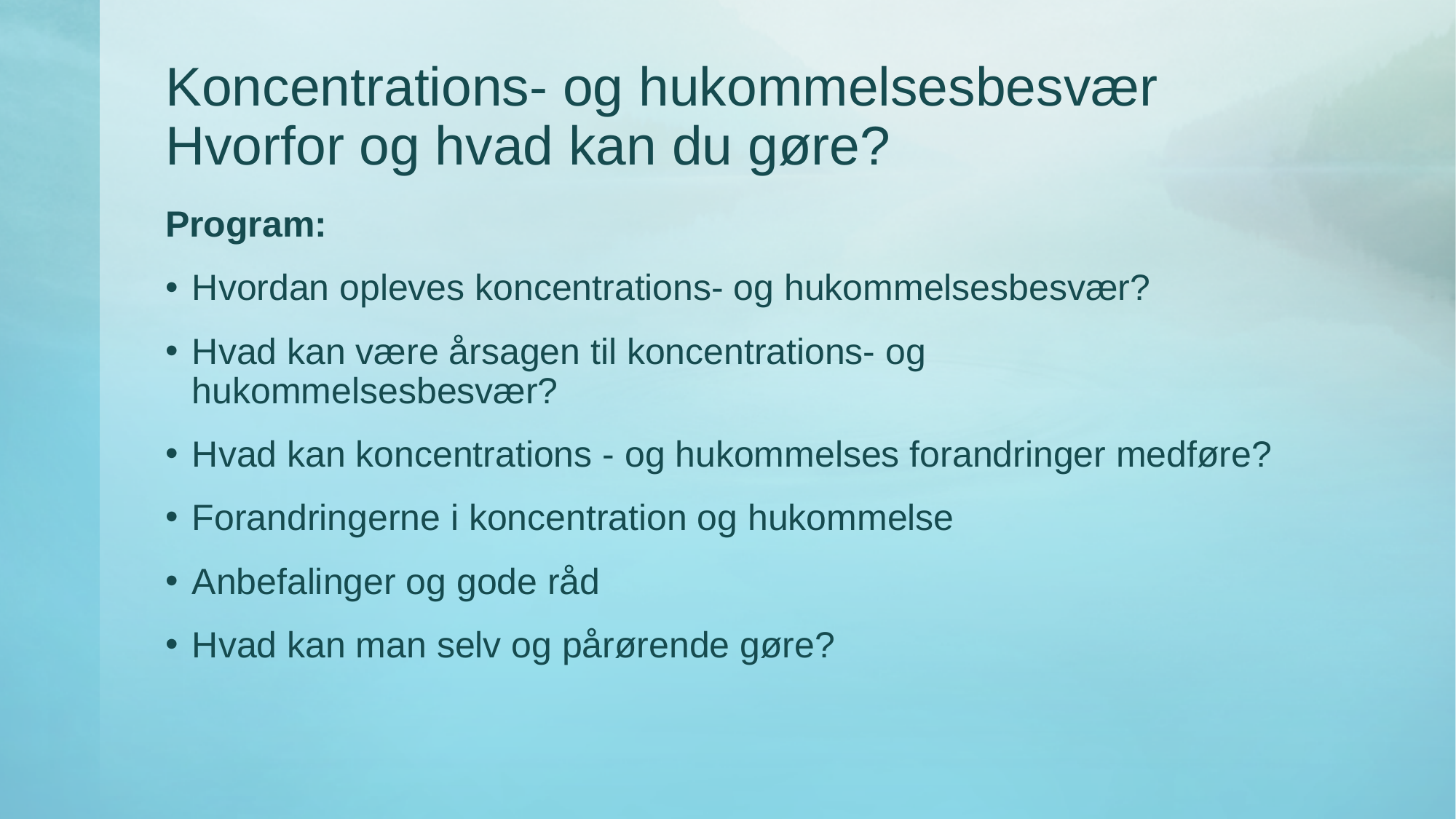

# Koncentrations- og hukommelsesbesvær Hvorfor og hvad kan du gøre?
Program:
Hvordan opleves koncentrations- og hukommelsesbesvær?
Hvad kan være årsagen til koncentrations- og hukommelsesbesvær?
Hvad kan koncentrations - og hukommelses forandringer medføre?
Forandringerne i koncentration og hukommelse
Anbefalinger og gode råd
Hvad kan man selv og pårørende gøre?